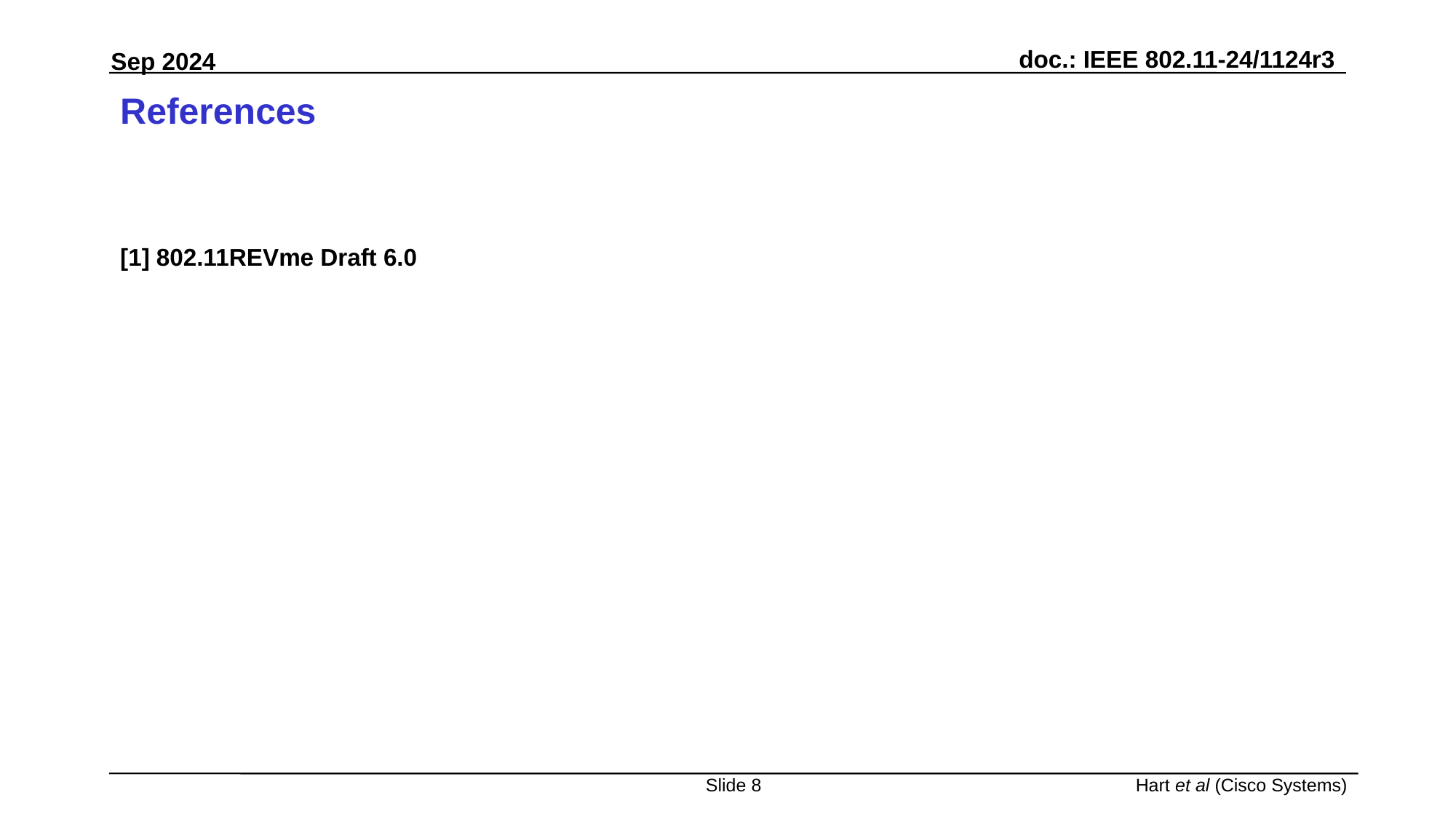

# References
[1] 802.11REVme Draft 6.0
Slide 8
Hart et al (Cisco Systems)